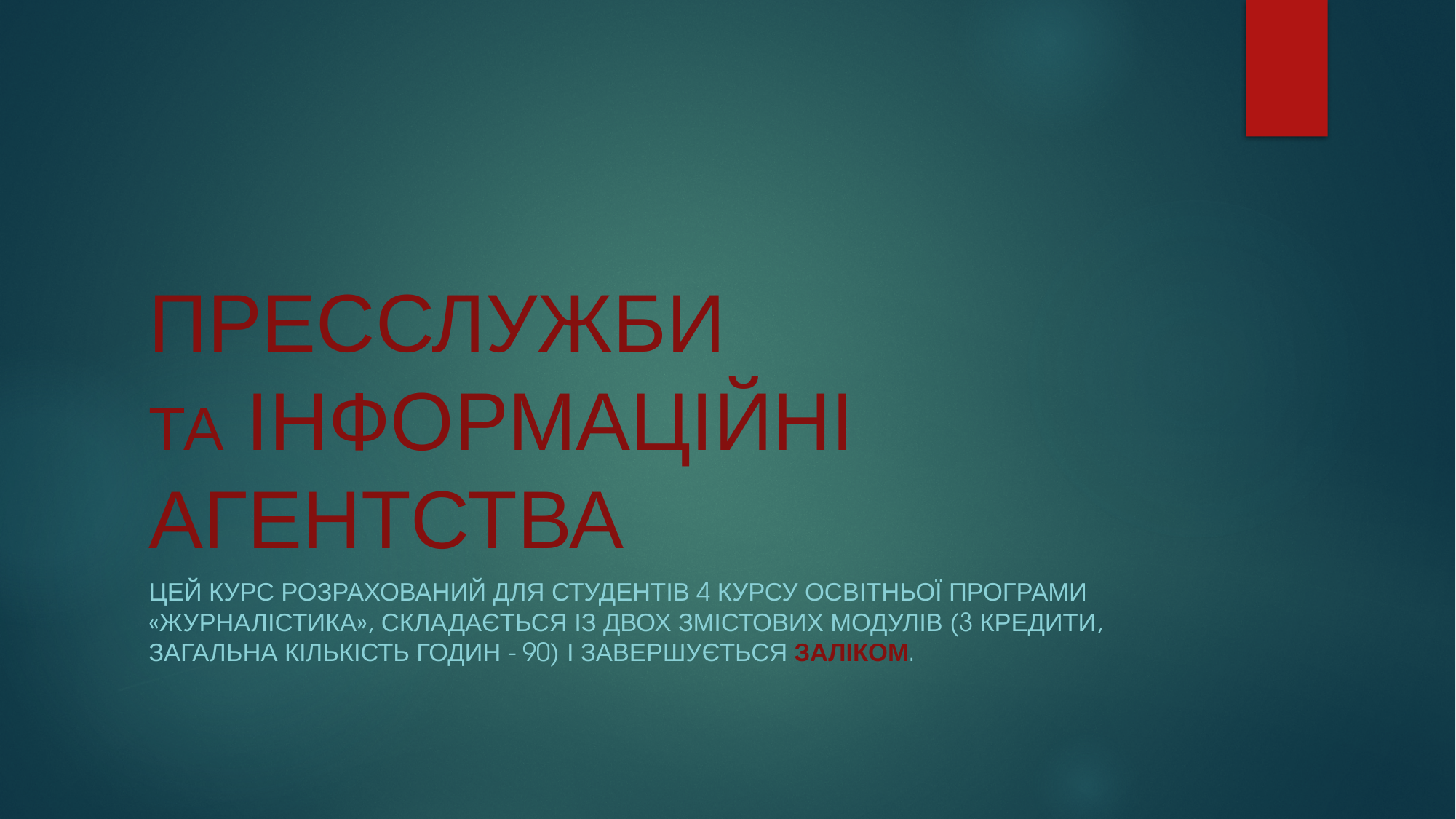

# ПРЕССЛУЖБИ ТА ІНФОРМАЦІЙНІ АГЕНТСТВА
Цей курс розрахований для студентів 4 курсу освітньої програми «Журналістика», складається із двох змістових модулів (3 кредити, загальна кількість годин - 90) і завершується заліком.